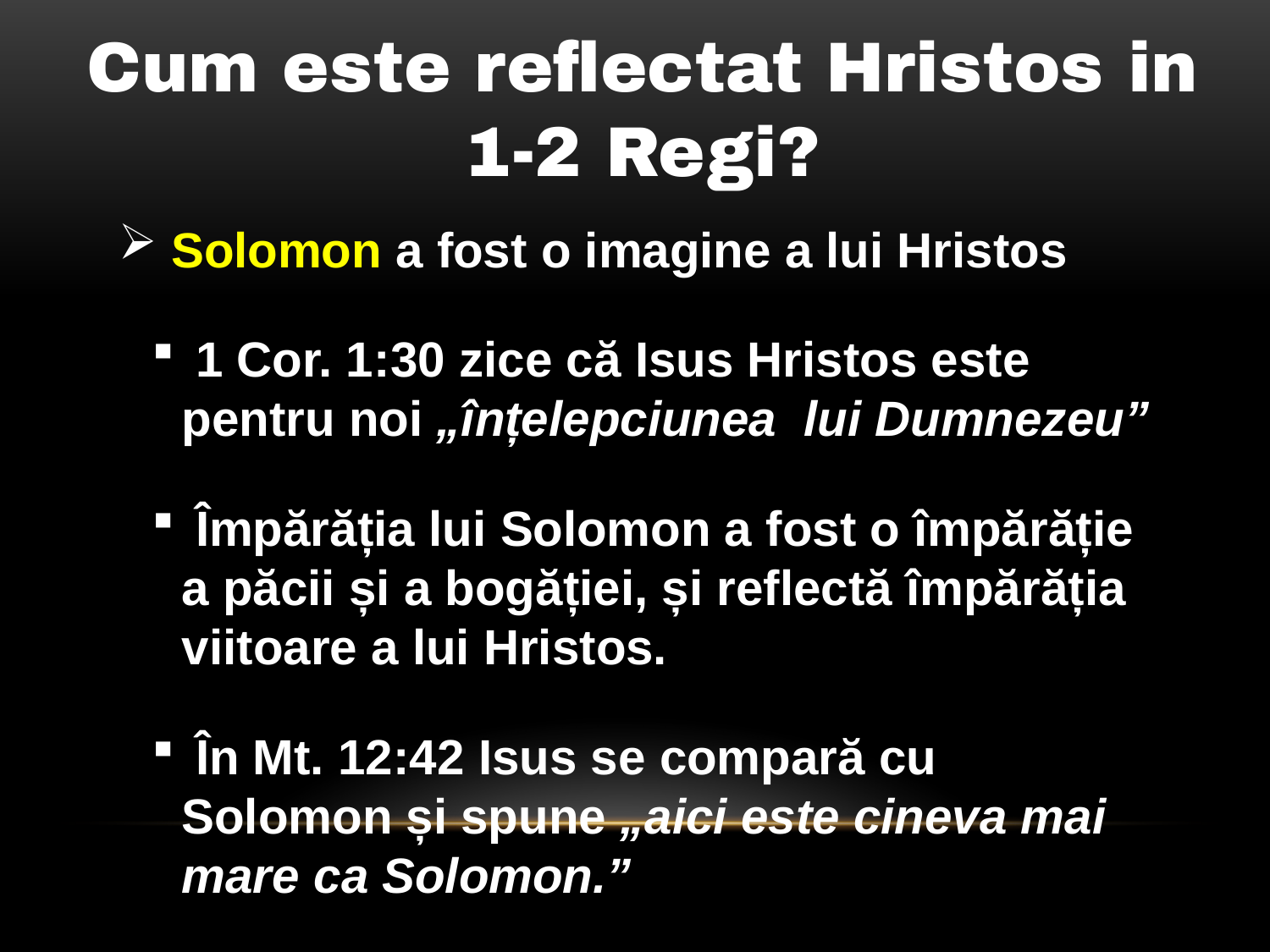

Cum este reflectat Hristos in 1-2 Regi?
 Solomon a fost o imagine a lui Hristos

 1 Cor. 1:30 zice că Isus Hristos este pentru noi „înțelepciunea  lui Dumnezeu”

 Împărăția lui Solomon a fost o împărăție a păcii și a bogăției, și reflectă împărăția viitoare a lui Hristos.

 În Mt. 12:42 Isus se compară cu Solomon și spune „aici este cineva mai mare ca Solomon.”